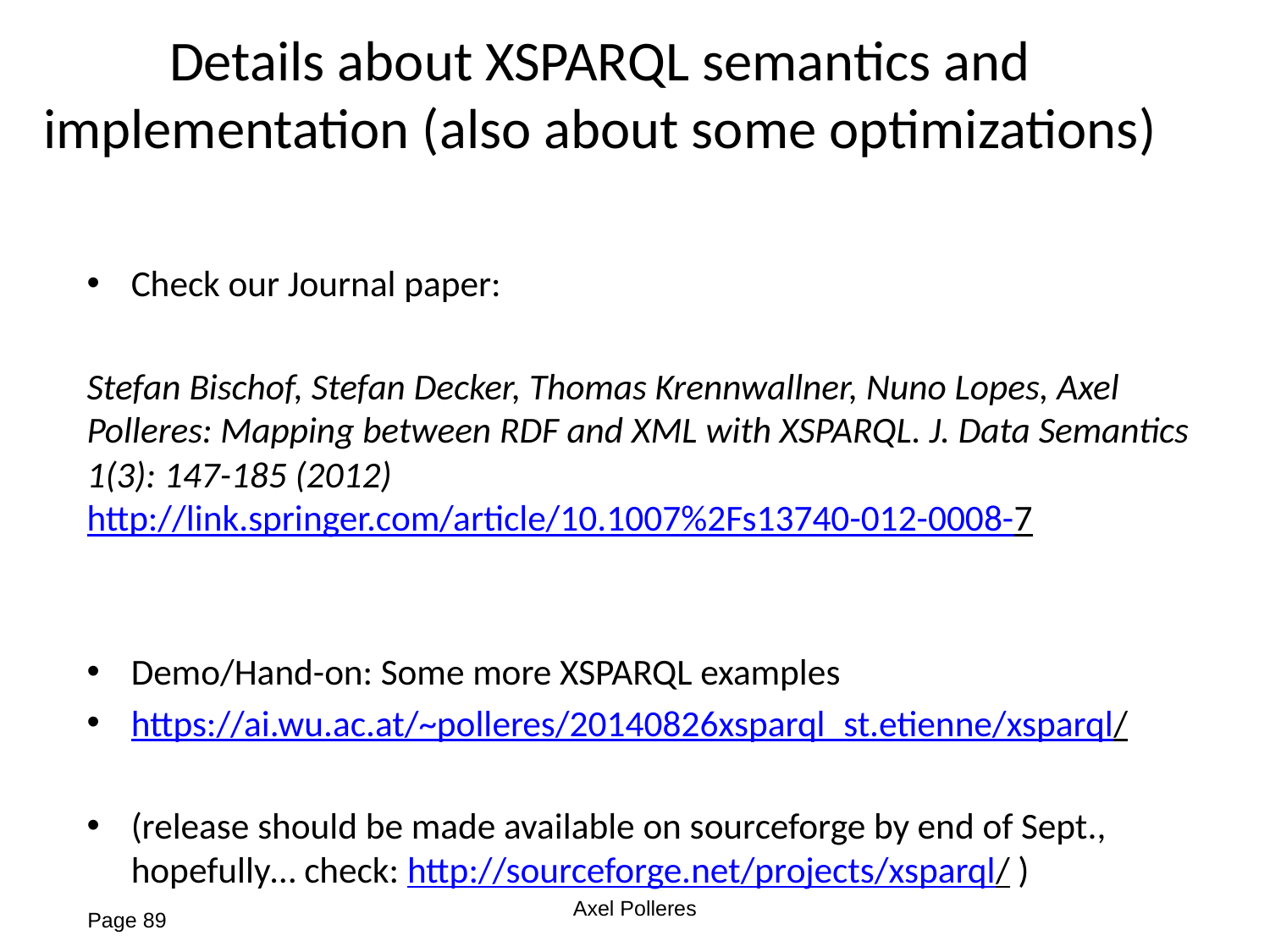

# Details about XSPARQL semantics and implementation (also about some optimizations)
Check our Journal paper:

Stefan Bischof, Stefan Decker, Thomas Krennwallner, Nuno Lopes, Axel Polleres: Mapping between RDF and XML with XSPARQL. J. Data Semantics 1(3): 147-185 (2012) http://link.springer.com/article/10.1007%2Fs13740-012-0008-7

Demo/Hand-on: Some more XSPARQL examples
https://ai.wu.ac.at/~polleres/20140826xsparql_st.etienne/xsparql/

(release should be made available on sourceforge by end of Sept., hopefully… check: http://sourceforge.net/projects/xsparql/ )

Axel Polleres
Page 89